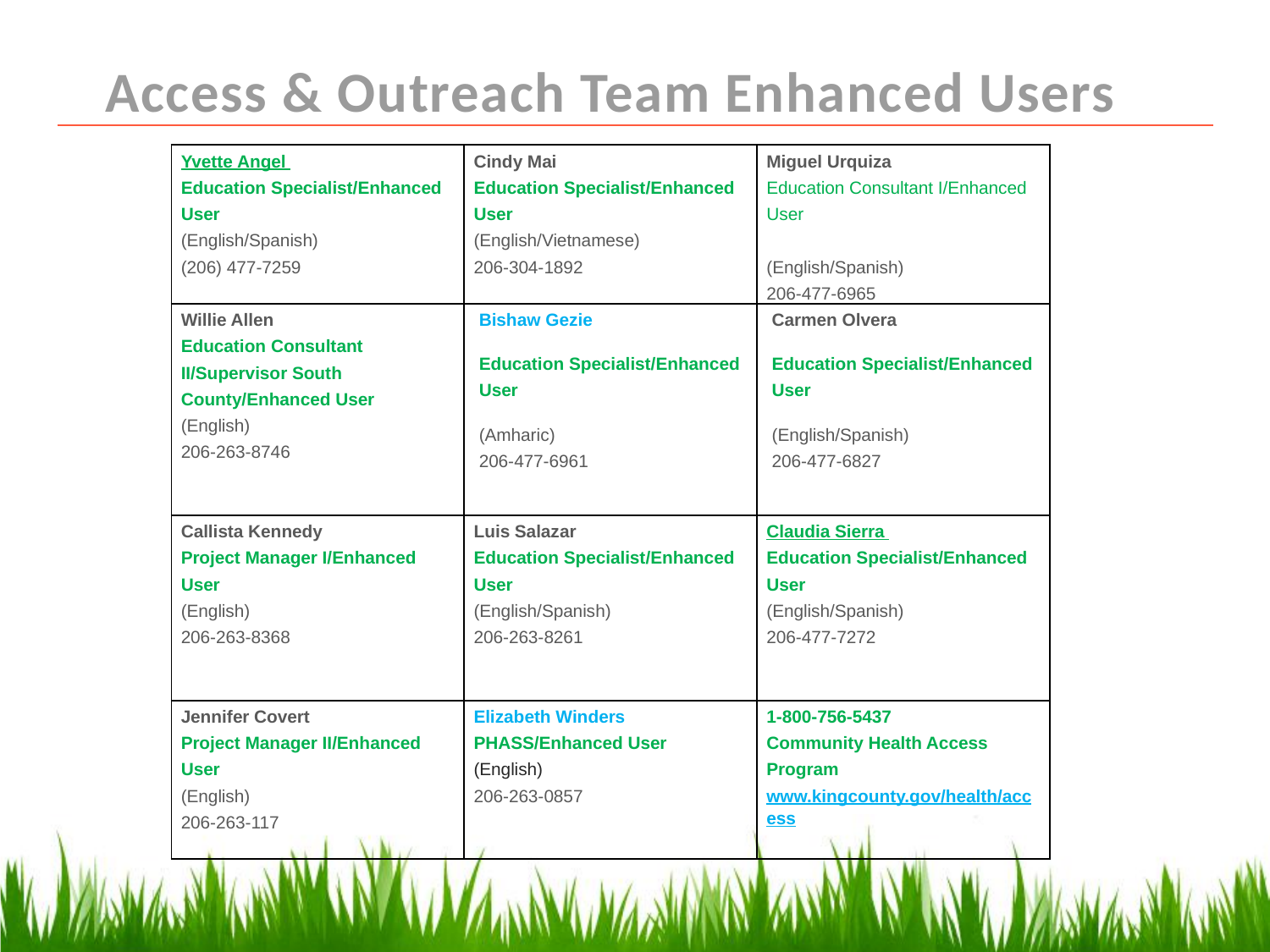

# Access & Outreach Team Enhanced Users
| Yvette Angel Education Specialist/Enhanced User (English/Spanish) (206) 477-7259 | Cindy Mai  Education Specialist/Enhanced User (English/Vietnamese) 206-304-1892 | Miguel Urquiza  Education Consultant I/Enhanced User (English/Spanish) 206-477-6965 |
| --- | --- | --- |
| Willie Allen  Education Consultant II/Supervisor South County/Enhanced User (English) 206-263-8746 | Bishaw Gezie Education Specialist/Enhanced User (Amharic) 206-477-6961 | Carmen Olvera  Education Specialist/Enhanced User (English/Spanish) 206-477-6827 |
| Callista Kennedy  Project Manager I/Enhanced User (English) 206-263-8368 | Luis Salazar  Education Specialist/Enhanced User (English/Spanish) 206-263-8261 | Claudia Sierra Education Specialist/Enhanced User (English/Spanish) 206-477-7272 |
| Jennifer Covert  Project Manager II/Enhanced User (English) 206-263-117 | Elizabeth Winders  PHASS/Enhanced User (English) 206-263-0857 | 1-800-756-5437 Community Health Access Program www.kingcounty.gov/health/access |